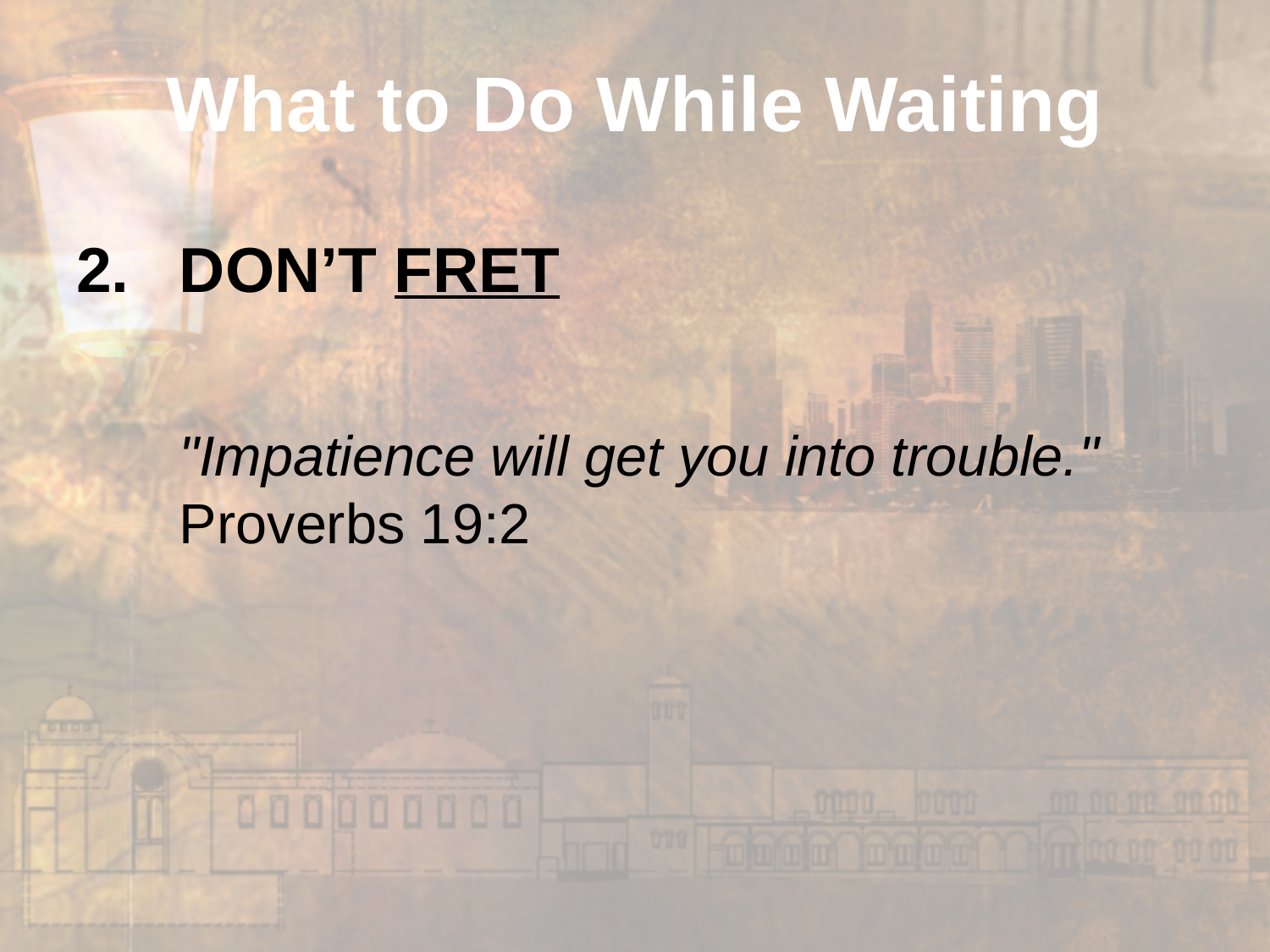

# What to Do While Waiting
DON’T FRET

	"Impatience will get you into trouble."  Proverbs 19:2